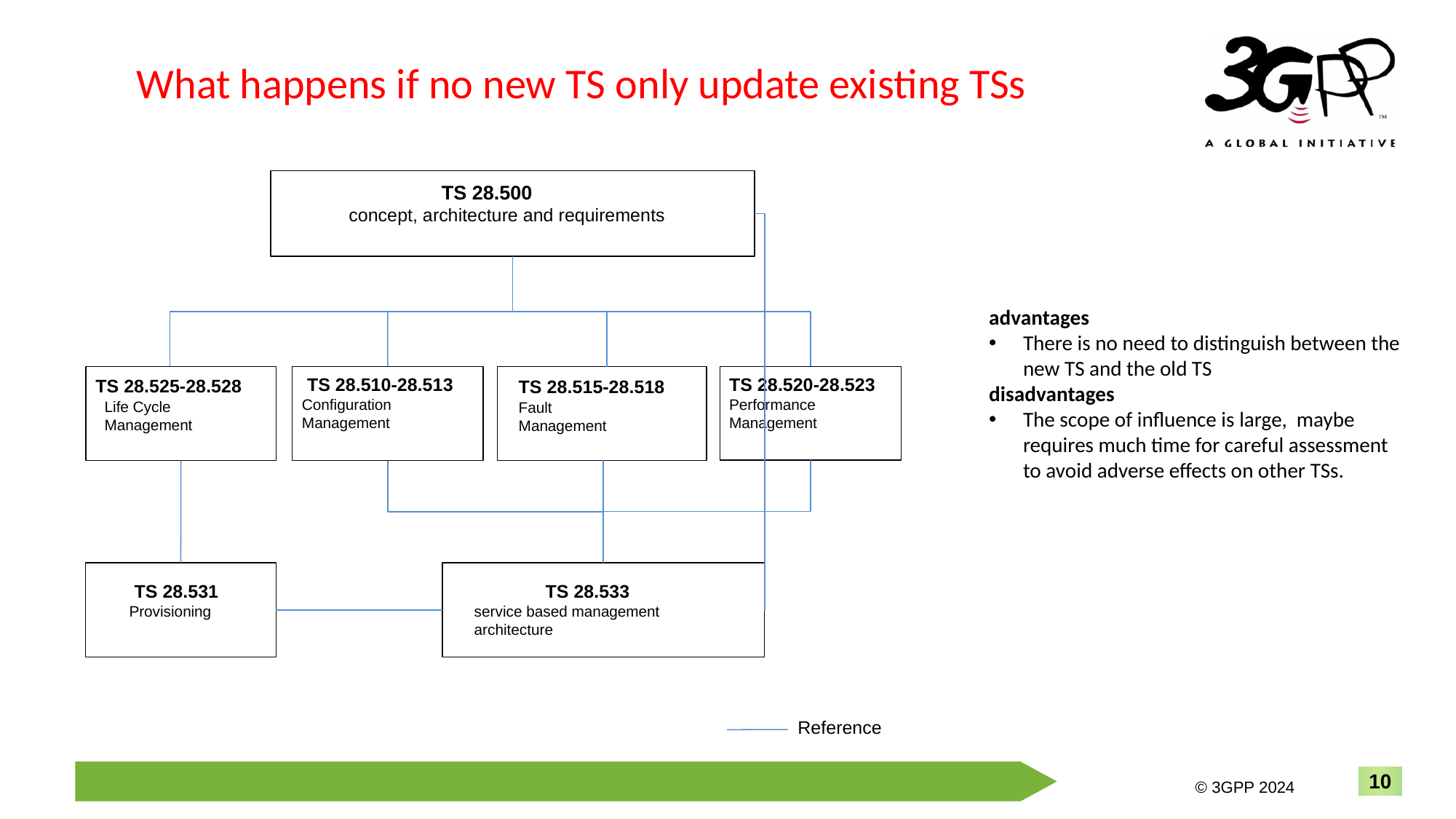

# What happens if no new TS only update existing TSs

                 TS 28.500
concept, architecture and requirements

advantages
There is no need to distinguish between the new TS and the old TS
disadvantages
The scope of influence is large,  maybe requires much time for careful assessment to avoid adverse effects on other TSs.
TS 28.520-28.523 Performance Management
  TS 28.525-28.528
     Life Cycle
     Management

TS 28.515-28.518 Fault
Management
 TS 28.510-28.513
Configuration Management

 TS 28.531
Provisioning
              TS 28.533
service based management architecture
Reference